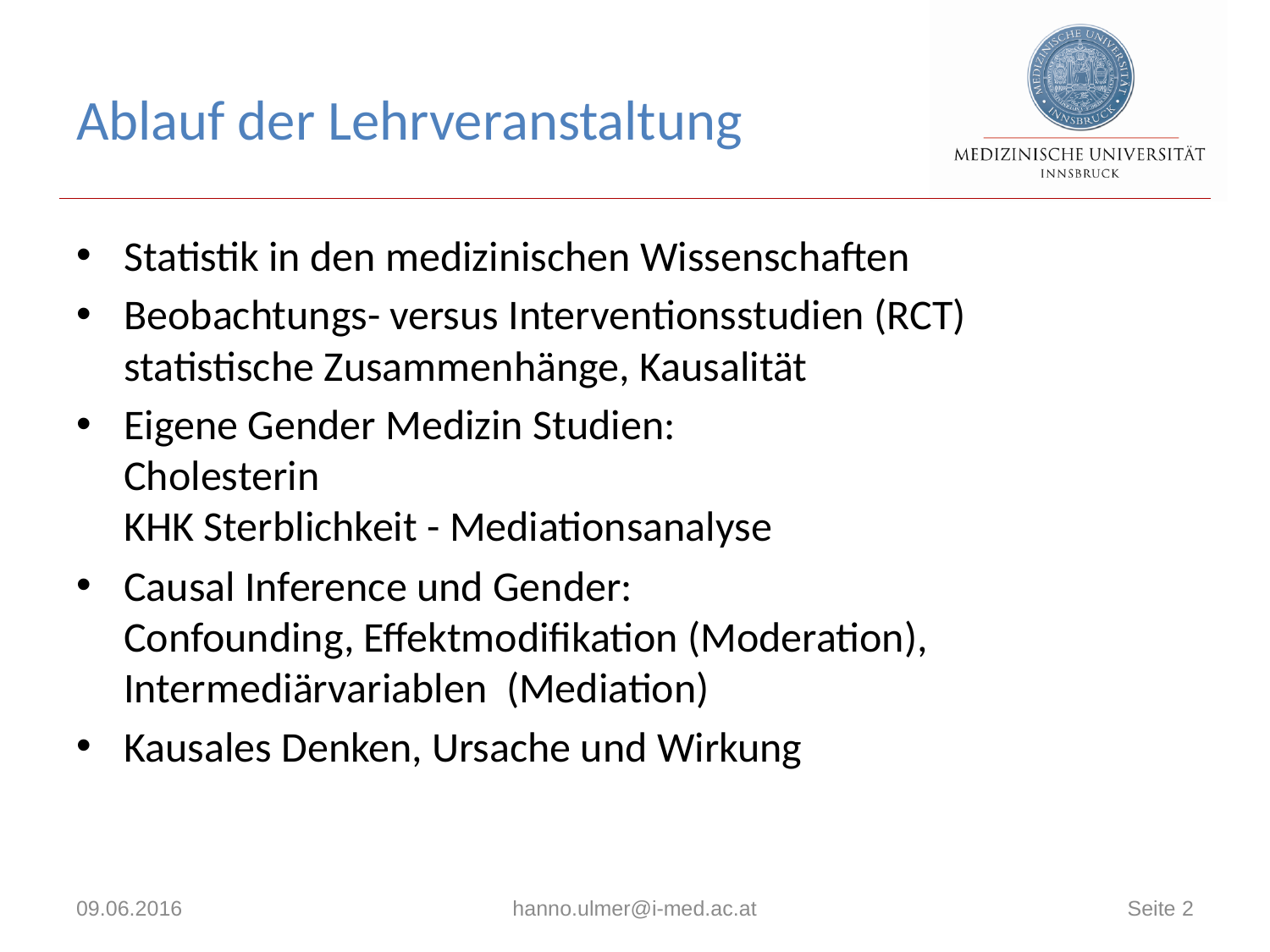

# Ablauf der Lehrveranstaltung
Statistik in den medizinischen Wissenschaften
Beobachtungs- versus Interventionsstudien (RCT)
statistische Zusammenhänge, Kausalität
Eigene Gender Medizin Studien:
Cholesterin
KHK Sterblichkeit - Mediationsanalyse
Causal Inference und Gender:
Confounding, Effektmodifikation (Moderation), Intermediärvariablen  (Mediation)
Kausales Denken, Ursache und Wirkung
09.06.2016
hanno.ulmer@i-med.ac.at
Seite 2